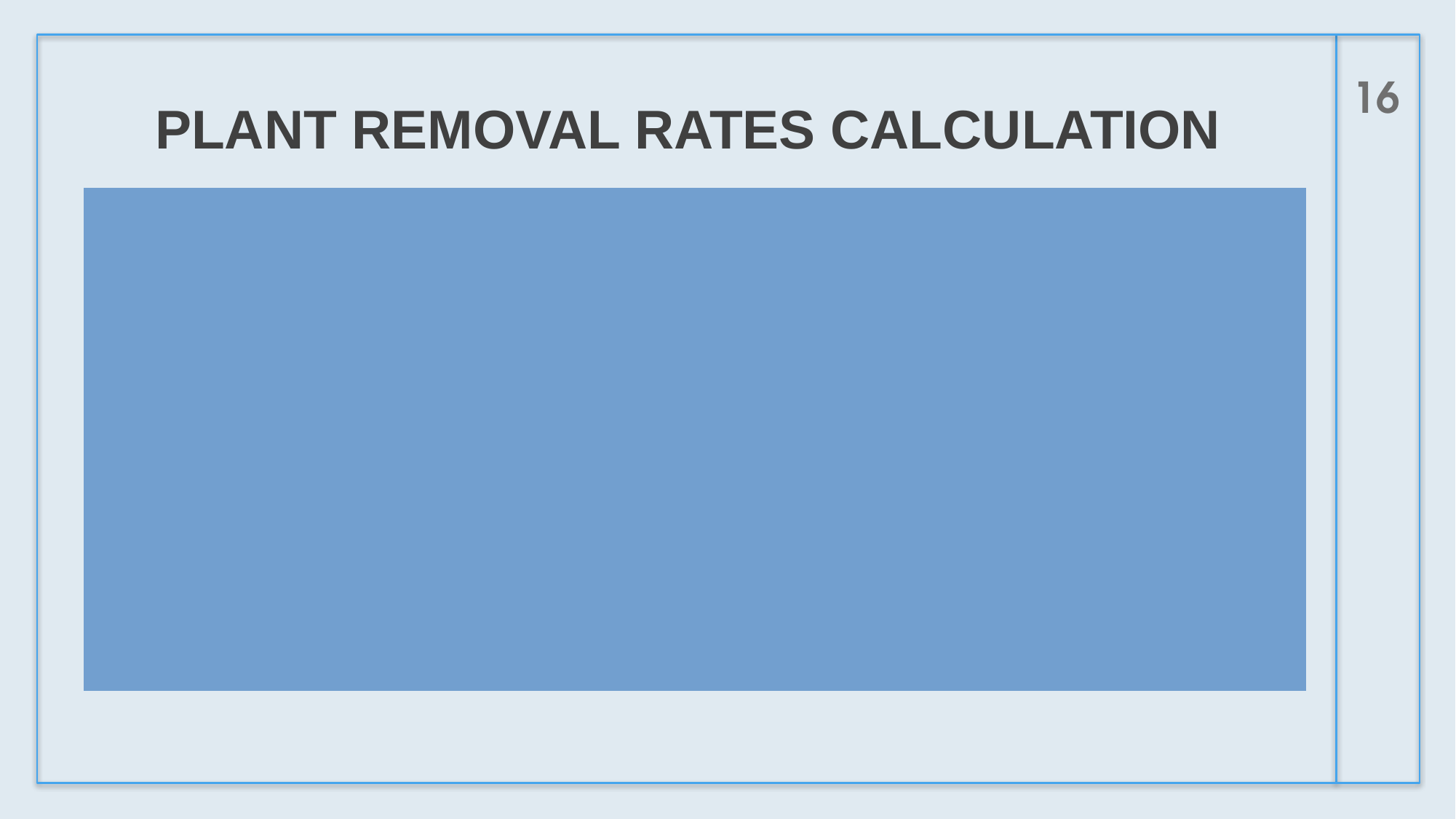

16
# Plant Removal Rates Calculation​
Use DMR data in Removal Rates Spreadsheet:
To calculate average POTW flow
To calculate average influent and effluent of BOD, TSS, and any other available pollutants
For Below Detection Level (BDL) data:
Must use half detection levels for removal rate calculations if data is BDL
Use of the correct silver detection level, 1 ug/l explained in silver letter (PQL letter ), allows for special considerations.
PQL Data Handling
Comp Guide